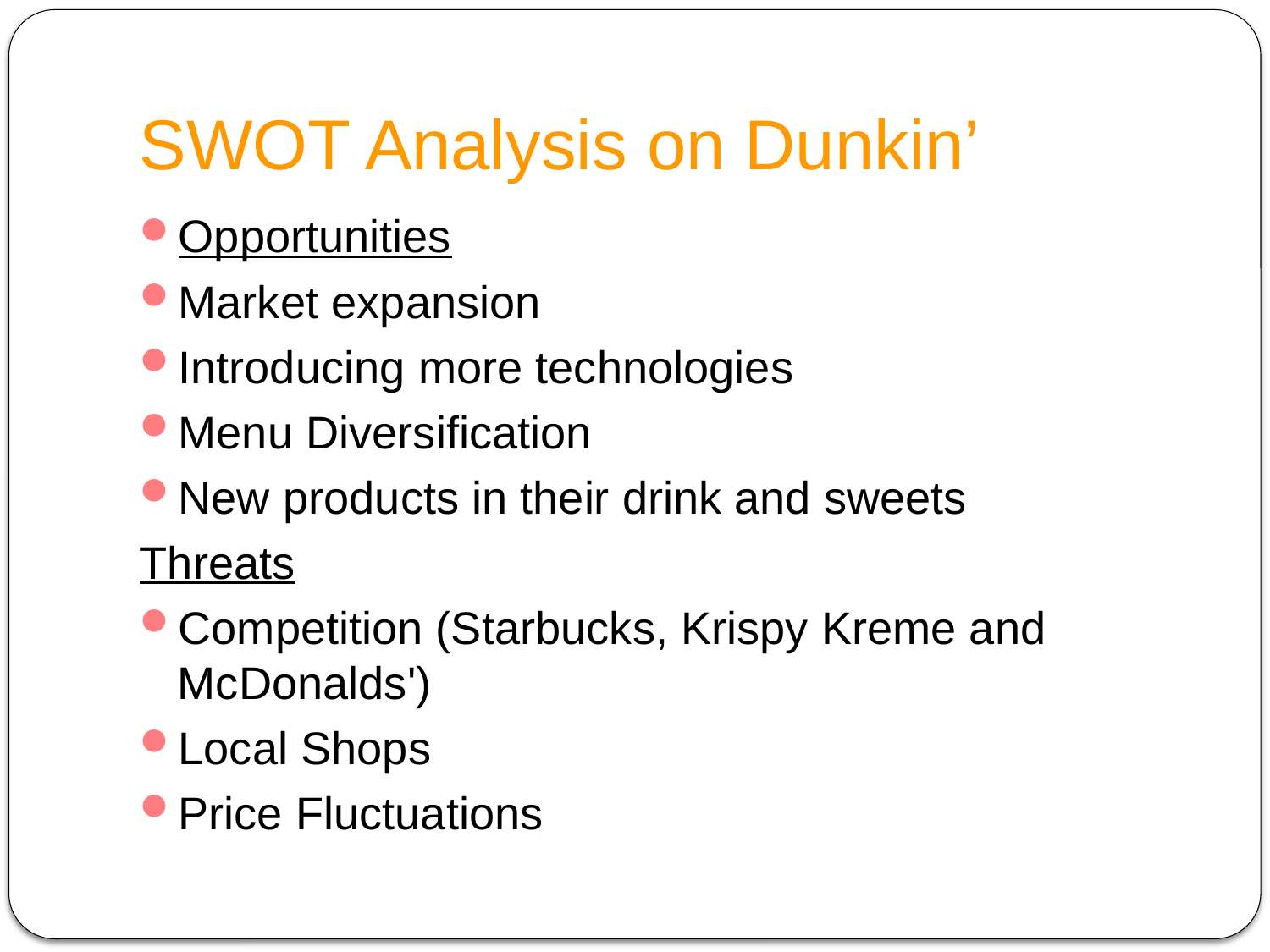

# SWOT Analysis on Dunkin’
Opportunities
Market expansion
Introducing more technologies
Menu Diversification
New products in their drink and sweets
Threats
Competition (Starbucks, Krispy Kreme and McDonalds')
Local Shops
Price Fluctuations